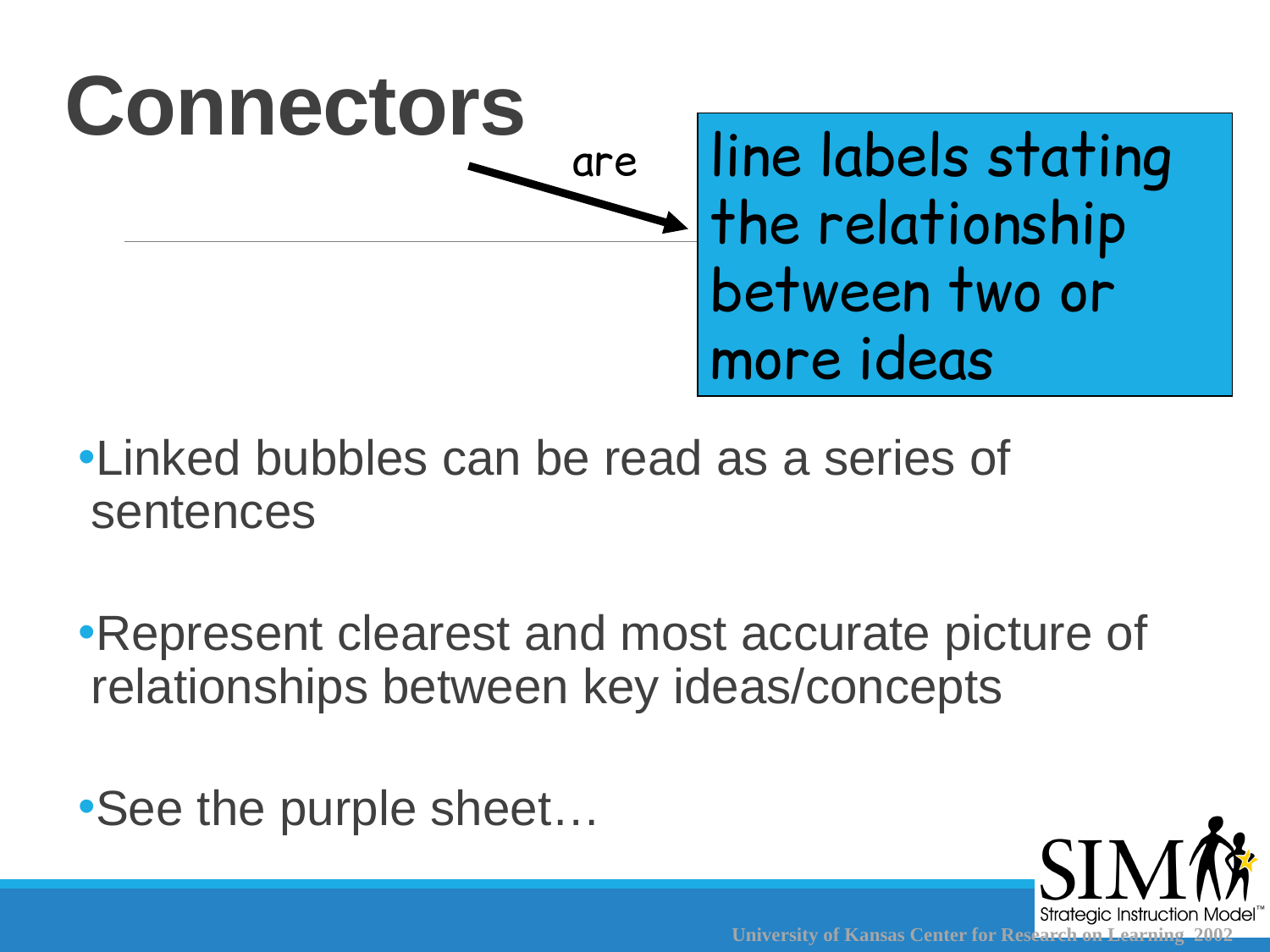

# Connectors
line labels stating the relationship between two or more ideas
are

Linked bubbles can be read as a series of sentences

Represent clearest and most accurate picture of relationships between key ideas/concepts

See the purple sheet…
University of Kansas Center for Research on Learning  2002